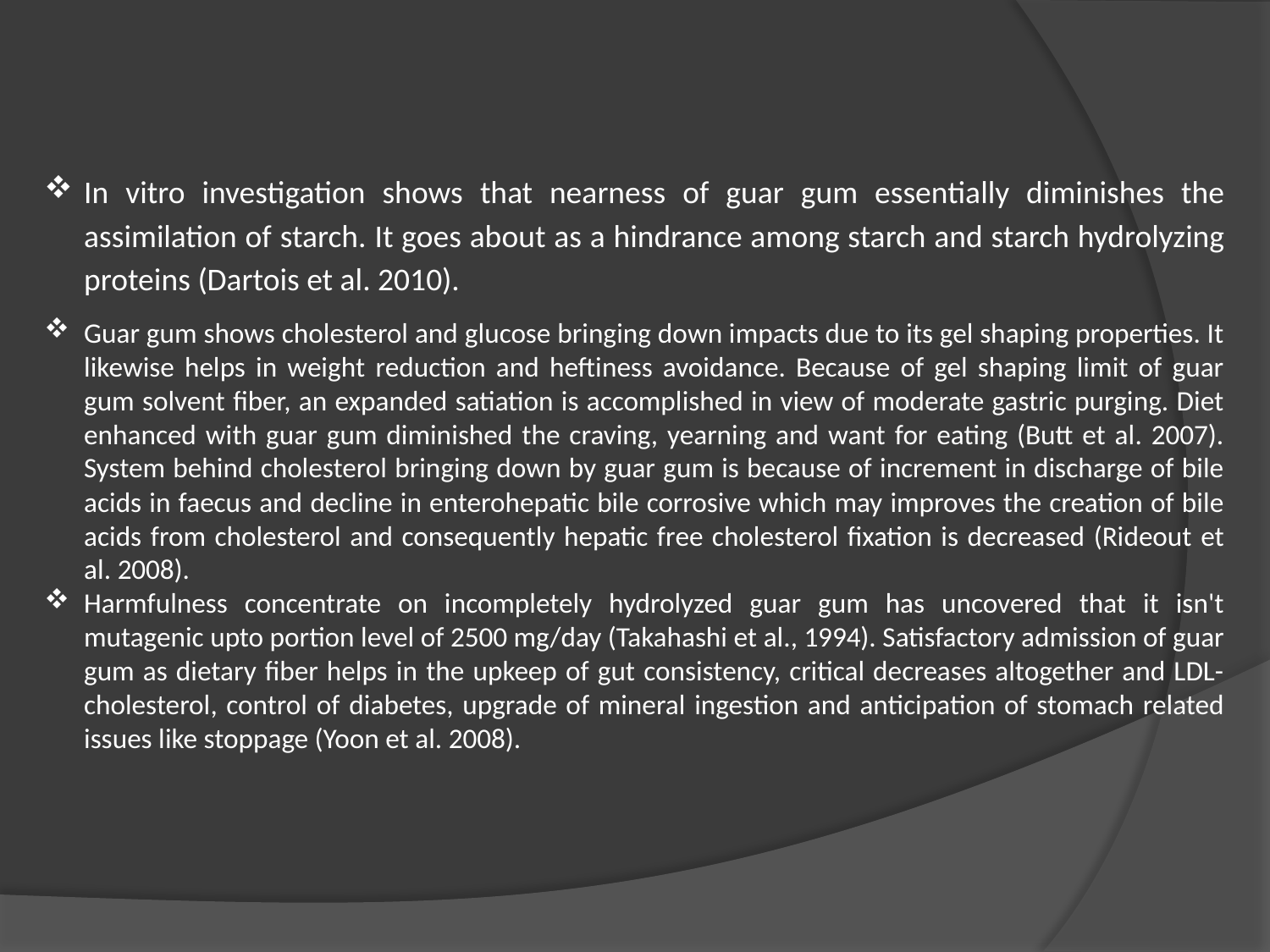

In vitro investigation shows that nearness of guar gum essentially diminishes the assimilation of starch. It goes about as a hindrance among starch and starch hydrolyzing proteins (Dartois et al. 2010).
Guar gum shows cholesterol and glucose bringing down impacts due to its gel shaping properties. It likewise helps in weight reduction and heftiness avoidance. Because of gel shaping limit of guar gum solvent fiber, an expanded satiation is accomplished in view of moderate gastric purging. Diet enhanced with guar gum diminished the craving, yearning and want for eating (Butt et al. 2007). System behind cholesterol bringing down by guar gum is because of increment in discharge of bile acids in faecus and decline in enterohepatic bile corrosive which may improves the creation of bile acids from cholesterol and consequently hepatic free cholesterol fixation is decreased (Rideout et al. 2008).
Harmfulness concentrate on incompletely hydrolyzed guar gum has uncovered that it isn't mutagenic upto portion level of 2500 mg/day (Takahashi et al., 1994). Satisfactory admission of guar gum as dietary fiber helps in the upkeep of gut consistency, critical decreases altogether and LDL-cholesterol, control of diabetes, upgrade of mineral ingestion and anticipation of stomach related issues like stoppage (Yoon et al. 2008).